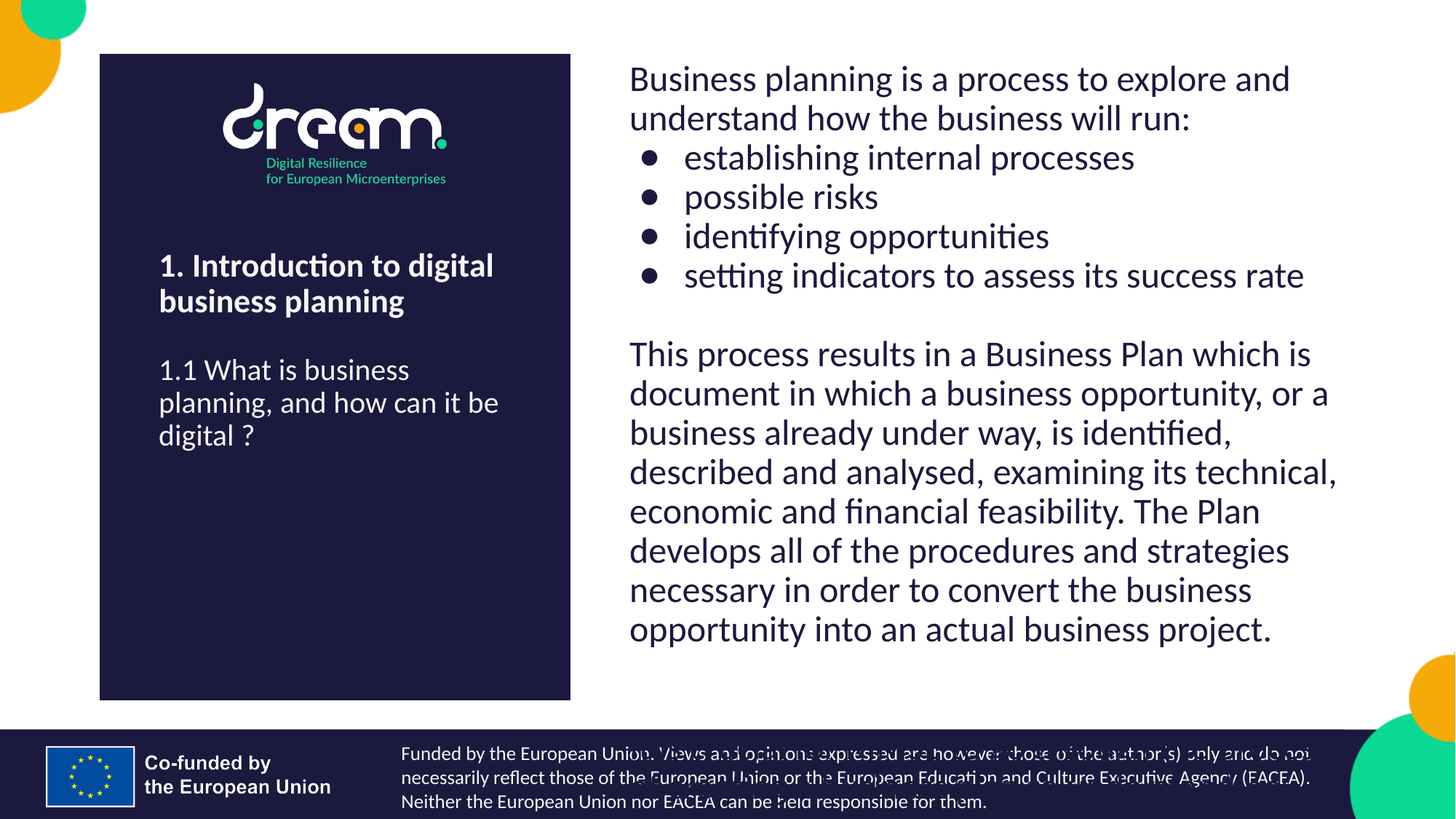

Business planning is a process to explore and understand how the business will run:
establishing internal processes
possible risks
identifying opportunities
setting indicators to assess its success rate

This process results in a Business Plan which is  document in which a business opportunity, or a business already under way, is identified, described and analysed, examining its technical, economic and financial feasibility. The Plan develops all of the procedures and strategies necessary in order to convert the business opportunity into an actual business project.

It is crucial for MMSE to go through the process of creating a business plan to understand how to innovate and improve their processes.
1. Introduction to digital business planning
1.1 What is business planning, and how can it be digital ?